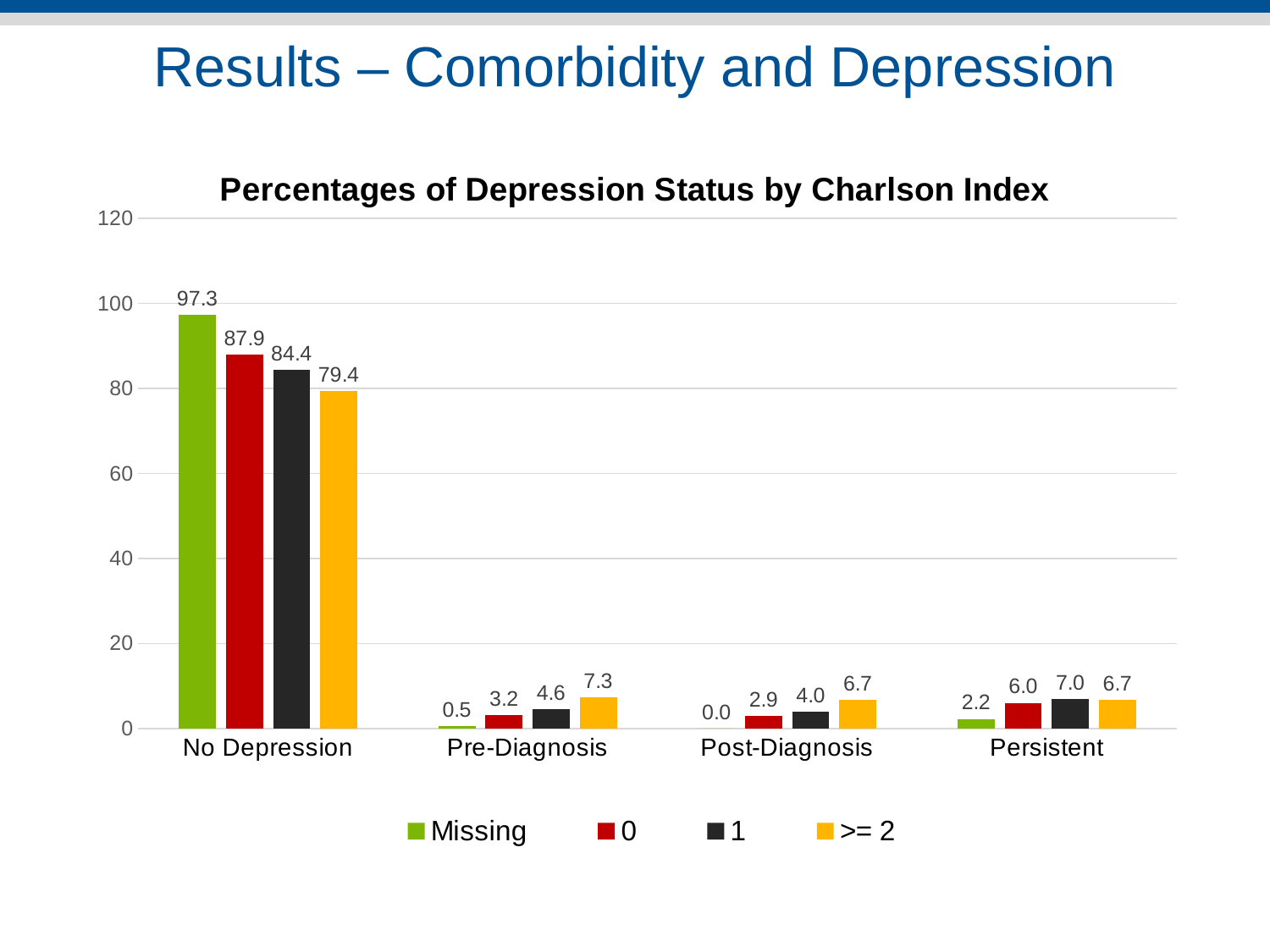

# Results – Comorbidity and Depression

### Chart: Percentages of Depression Status by Charlson Index

| Category | Missing | 0 | 1 | >= 2 |
|---|---|---|---|---|
| No Depression | 97.31 | 87.91 | 84.41 | 79.44 |
| Pre-Diagnosis | 0.45 | 3.17 | 4.619999999999998 | 7.26 |
| Post-Diagnosis | 0.0 | 2.92 | 3.95 | 6.649999999999998 |
| Persistent | 2.24 | 6.0 | 7.01 | 6.649999999999998 |